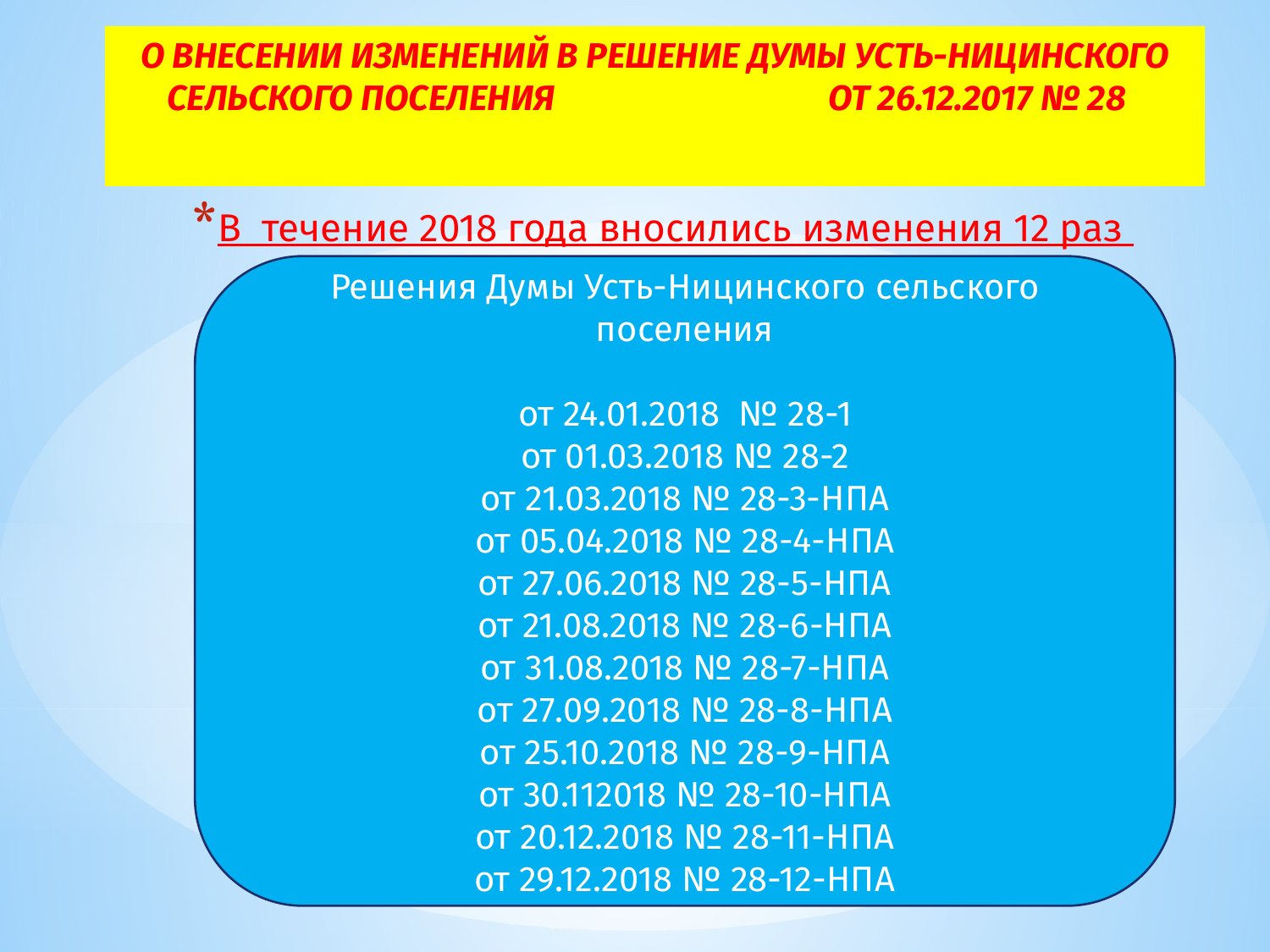

# О ВНЕСЕНИИ ИЗМЕНЕНИЙ В РЕШЕНИЕ ДУМЫ УСТЬ-НИЦИНСКОГО СЕЛЬСКОГО ПОСЕЛЕНИЯ                                  ОТ 26.12.2017 № 28
В  течение 2018 года вносились изменения 12 раз

Решения Думы Усть-Ницинского сельского поселения

от 24.01.2018  № 28-1
от 01.03.2018 № 28-2
от 21.03.2018 № 28-3-НПА
от 05.04.2018 № 28-4-НПА
от 27.06.2018 № 28-5-НПА
от 21.08.2018 № 28-6-НПА
от 31.08.2018 № 28-7-НПА
от 27.09.2018 № 28-8-НПА
от 25.10.2018 № 28-9-НПА
от 30.112018 № 28-10-НПА
от 20.12.2018 № 28-11-НПА
от 29.12.2018 № 28-12-НПА